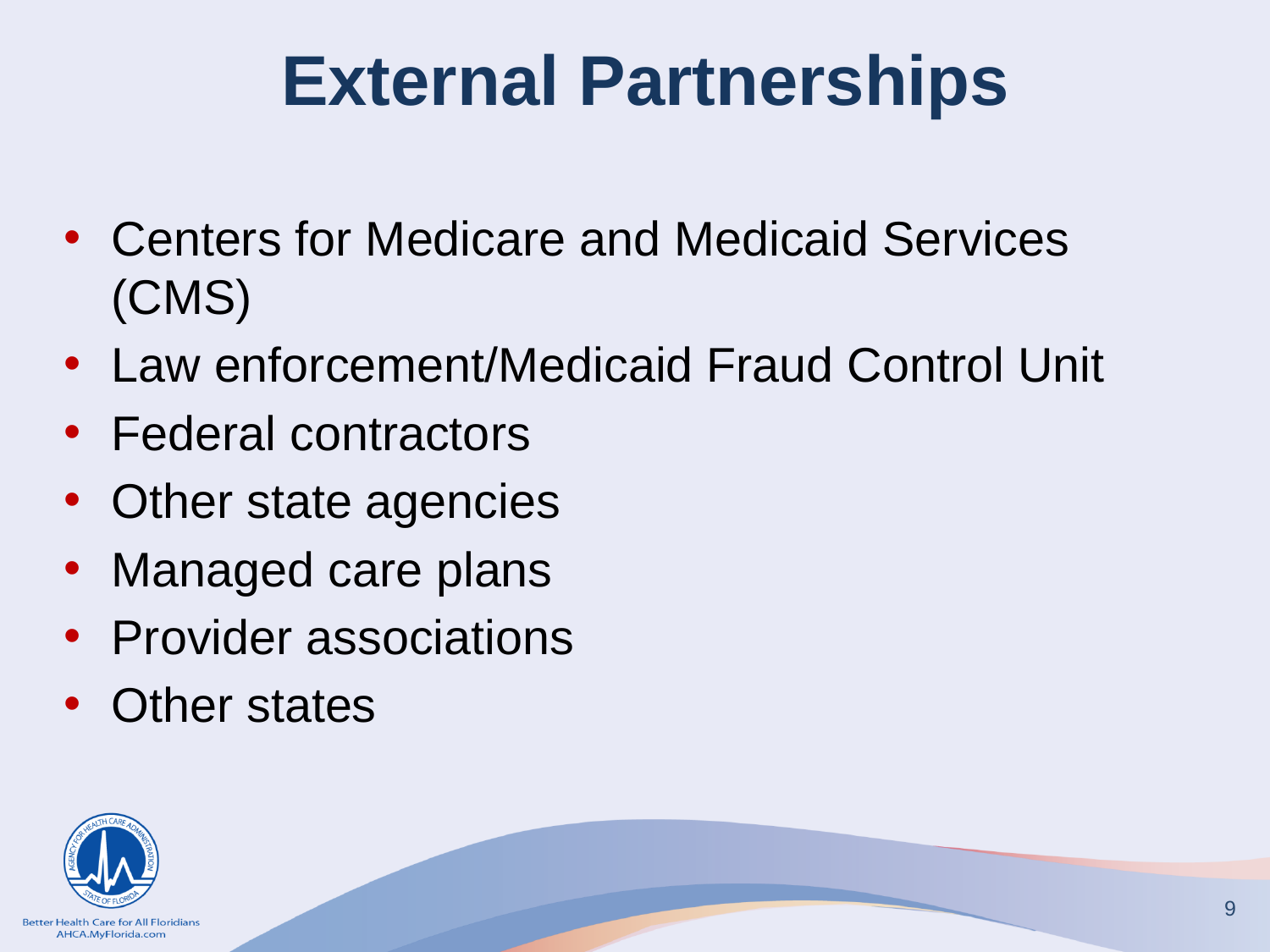

# External Partnerships
Centers for Medicare and Medicaid Services (CMS)
Law enforcement/Medicaid Fraud Control Unit
Federal contractors
Other state agencies
Managed care plans
Provider associations
Other states
9